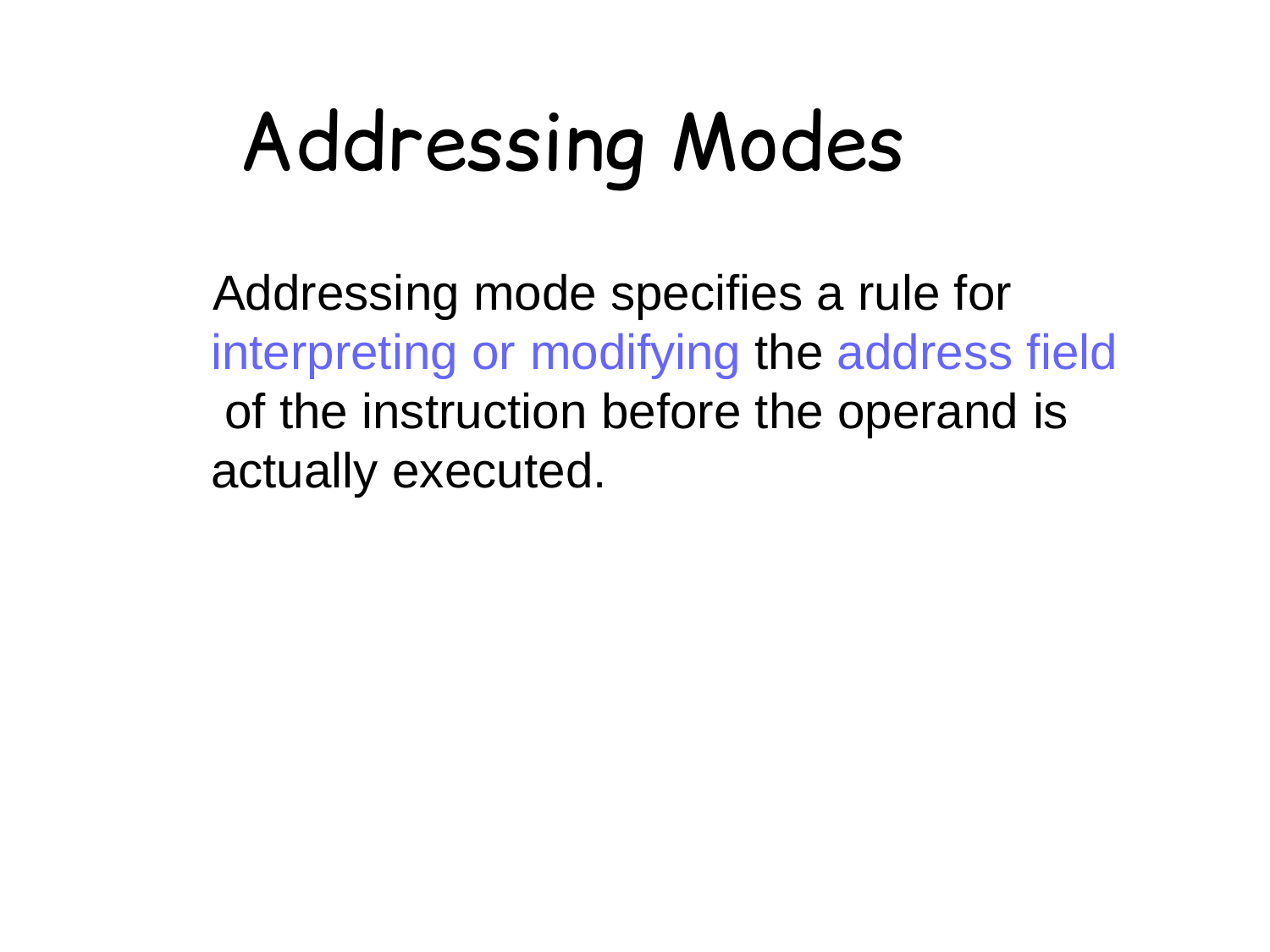

# Addressing Modes
Addressing mode specifies a rule for  interpreting or modifying the address field  of the instruction before the operand is  actually executed.